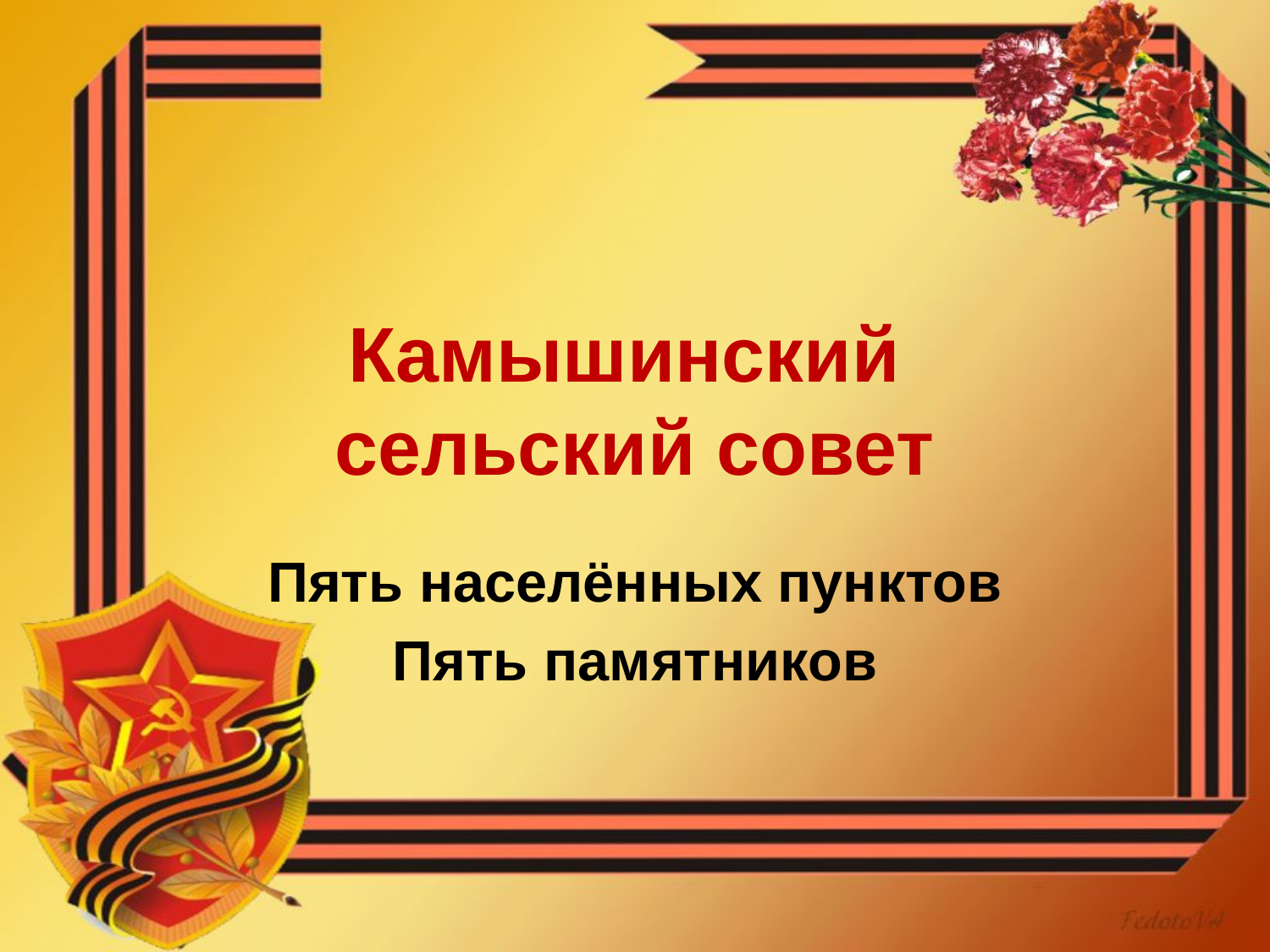

# Камышинский сельский совет
Пять населённых пунктов
Пять памятников